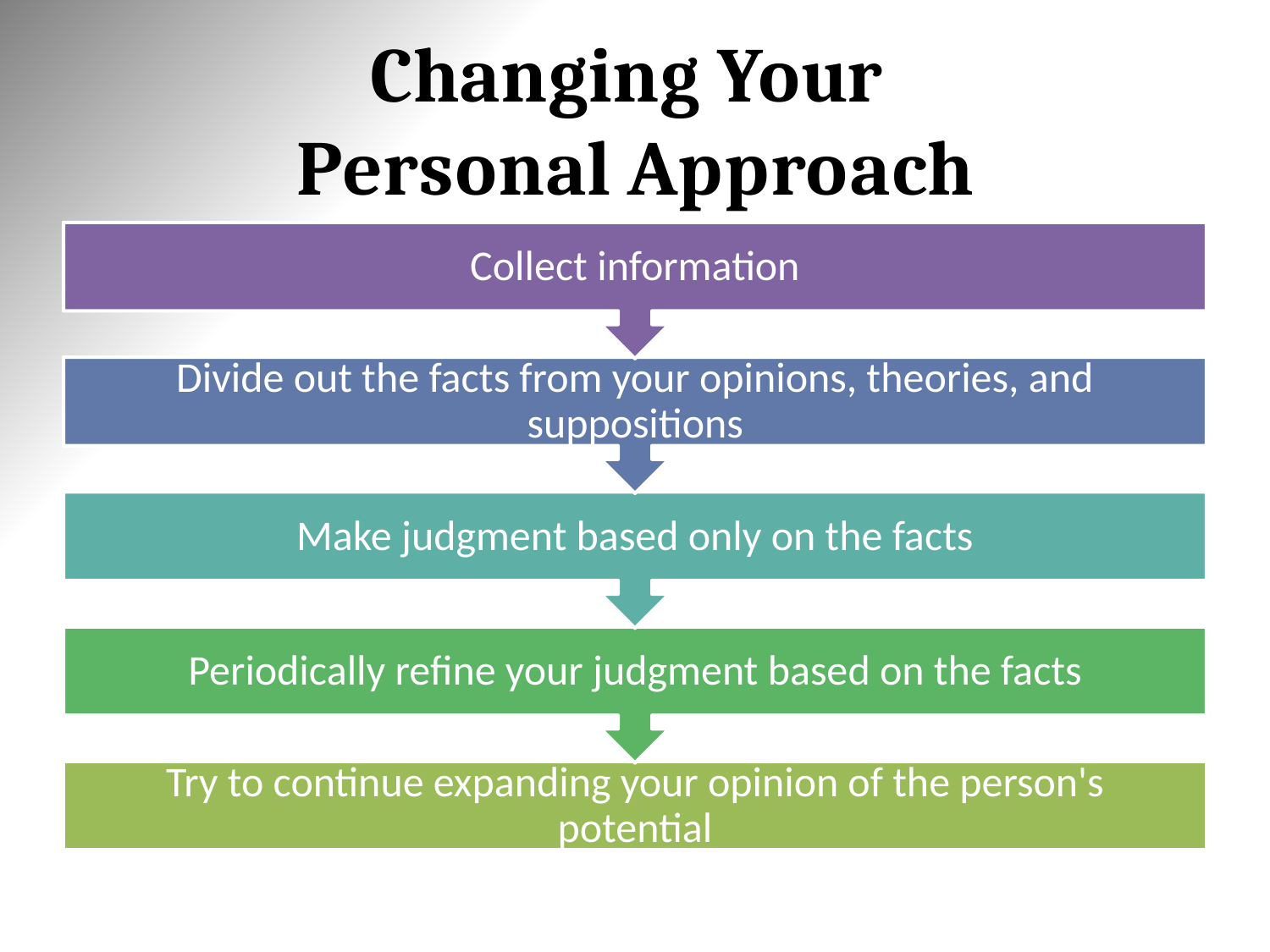

# Changing Your Personal Approach
Try to continue expanding your opinion of the person's potential
Periodically refine your judgment based on the facts
Make judgment based only on the facts
Divide out the facts from your opinions, theories, and suppositions
Collect information